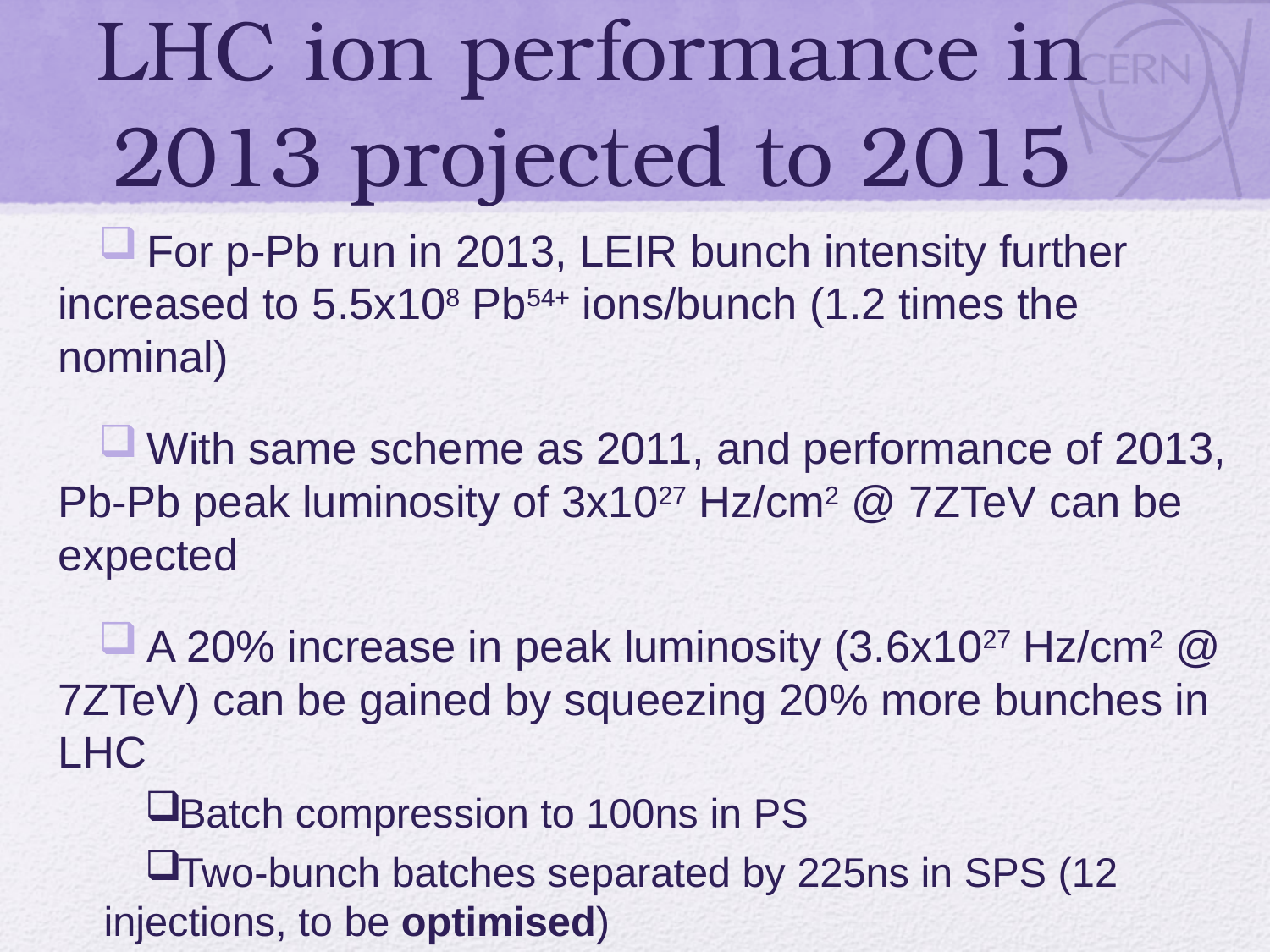

# LHC ion performance in 2013 projected to 2015
 For p-Pb run in 2013, LEIR bunch intensity further increased to 5.5x108 Pb54+ ions/bunch (1.2 times the nominal)
 With same scheme as 2011, and performance of 2013, Pb-Pb peak luminosity of 3x1027 Hz/cm2 @ 7ZTeV can be expected
 A 20% increase in peak luminosity (3.6x1027 Hz/cm2 @ 7ZTeV) can be gained by squeezing 20% more bunches in LHC
Batch compression to 100ns in PS
Two-bunch batches separated by 225ns in SPS (12 injections, to be optimised)